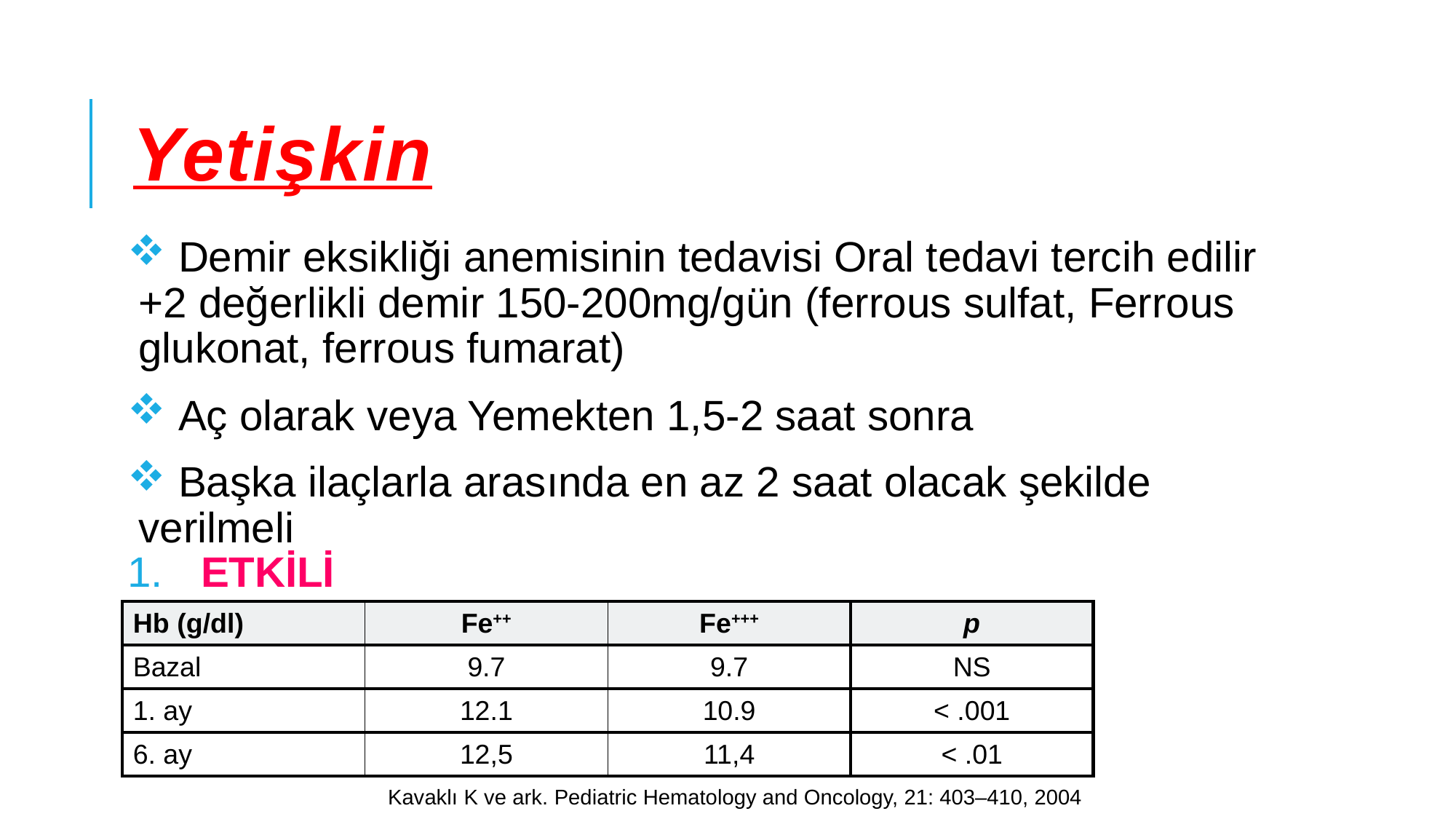

# Yetişkin
 Demir eksikliği anemisinin tedavisi Oral tedavi tercih edilir +2 değerlikli demir 150-200mg/gün (ferrous sulfat, Ferrous glukonat, ferrous fumarat)
 Aç olarak veya Yemekten 1,5-2 saat sonra
 Başka ilaçlarla arasında en az 2 saat olacak şekilde verilmeli

 ETKİLİ
| Hb (g/dl) | Fe++ | Fe+++ | p |
| --- | --- | --- | --- |
| Bazal | 9.7 | 9.7 | NS |
| 1. ay | 12.1 | 10.9 | < .001 |
| 6. ay | 12,5 | 11,4 | < .01 |
| Kavaklı K ve ark. Pediatric Hematology and Oncology, 21: 403–410, 2004 |  |  |  |